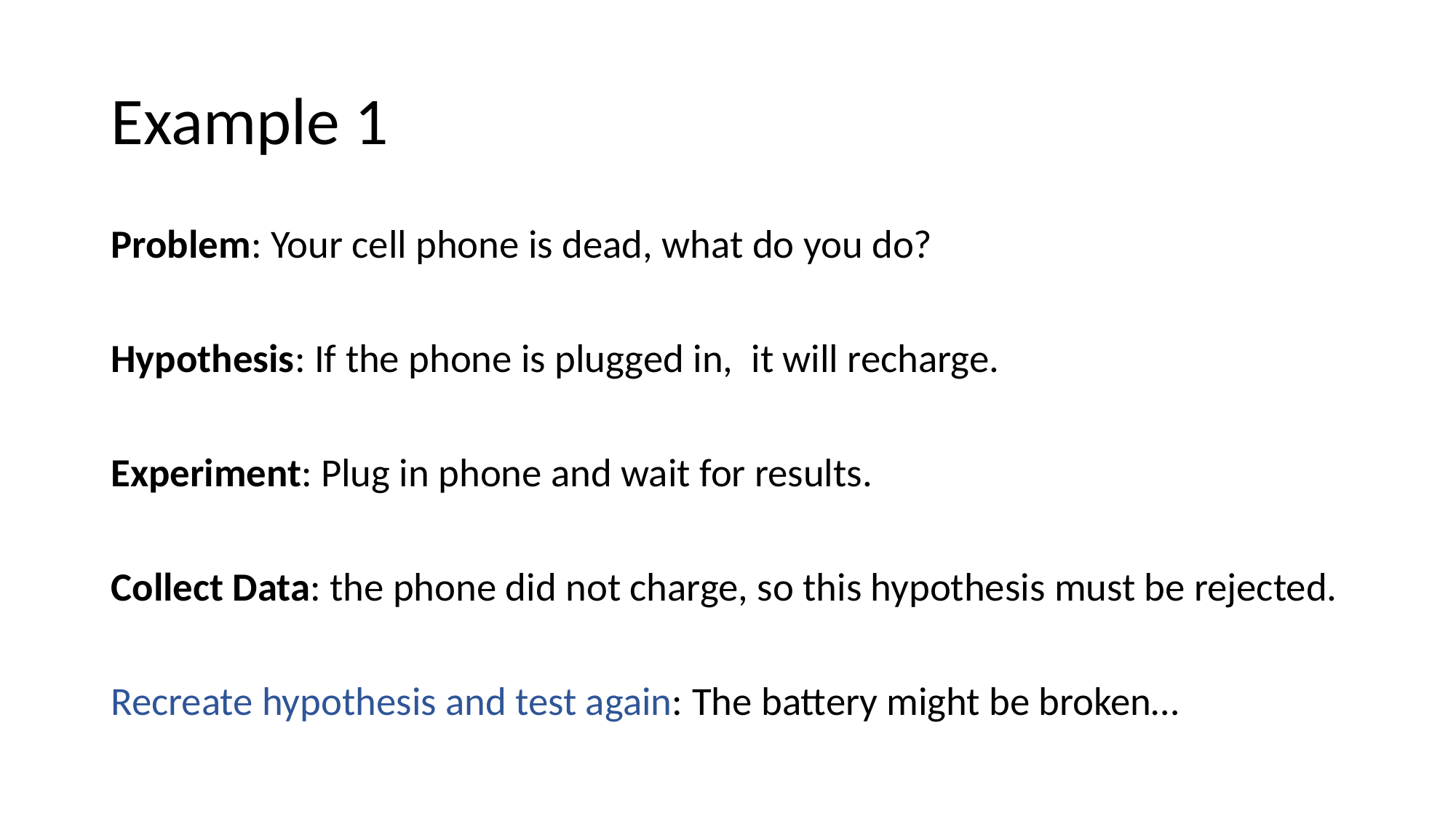

# Example 1
Problem: Your cell phone is dead, what do you do?

Hypothesis: If the phone is plugged in,  it will recharge.

Experiment: Plug in phone and wait for results.

Collect Data: the phone did not charge, so this hypothesis must be rejected.

Recreate hypothesis and test again: The battery might be broken…